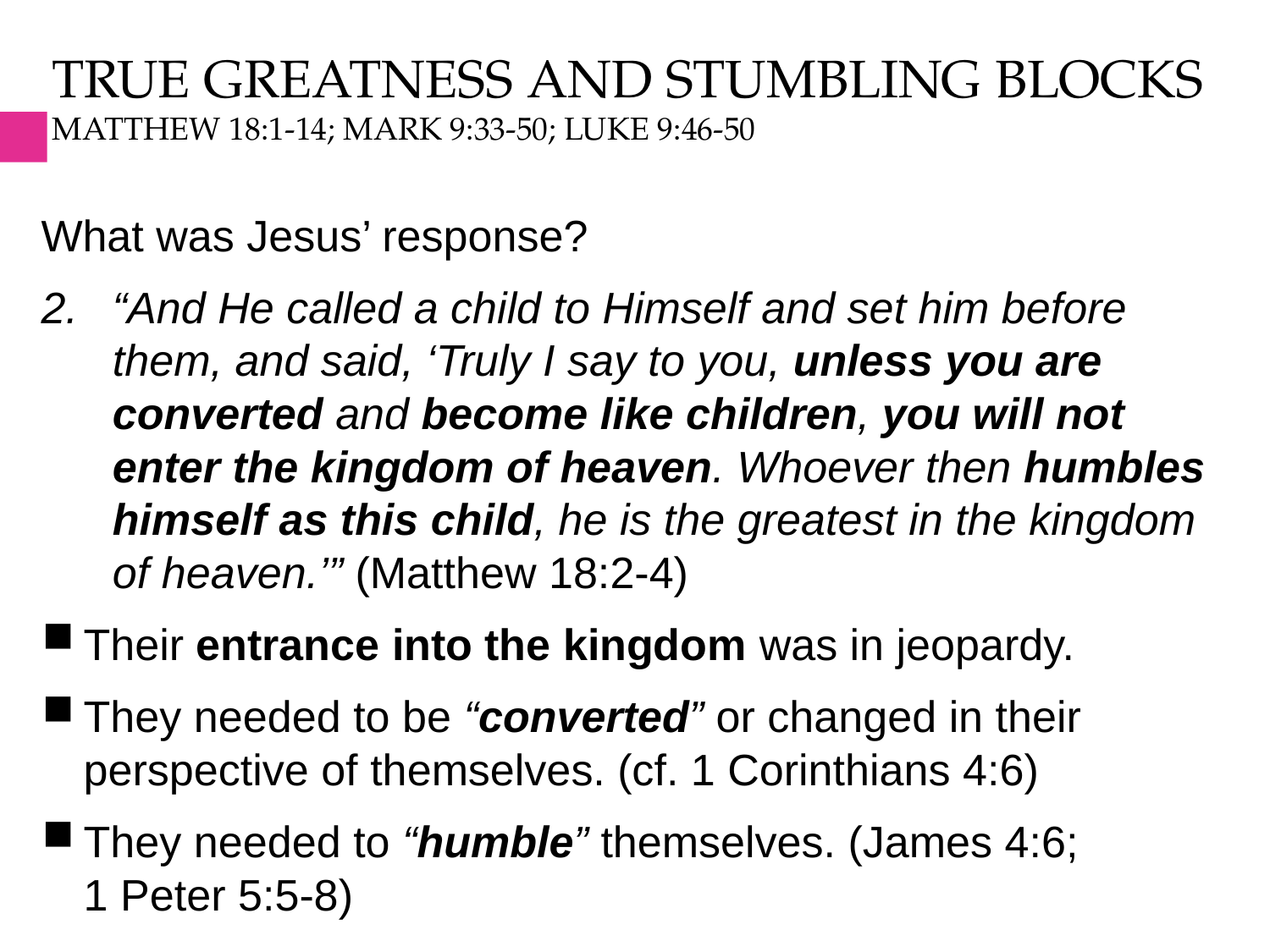

# True greatness and stumbling Blocks Matthew 18:1-14; Mark 9:33-50; Luke 9:46-50
What was Jesus’ response?
“And He called a child to Himself and set him before them, and said, ‘Truly I say to you, unless you are converted and become like children, you will not enter the kingdom of heaven. Whoever then humbles himself as this child, he is the greatest in the kingdom of heaven.’” (Matthew 18:2-4)
Their entrance into the kingdom was in jeopardy.
They needed to be “converted” or changed in their perspective of themselves. (cf. 1 Corinthians 4:6)
They needed to “humble” themselves. (James 4:6;
1 Peter 5:5-8)